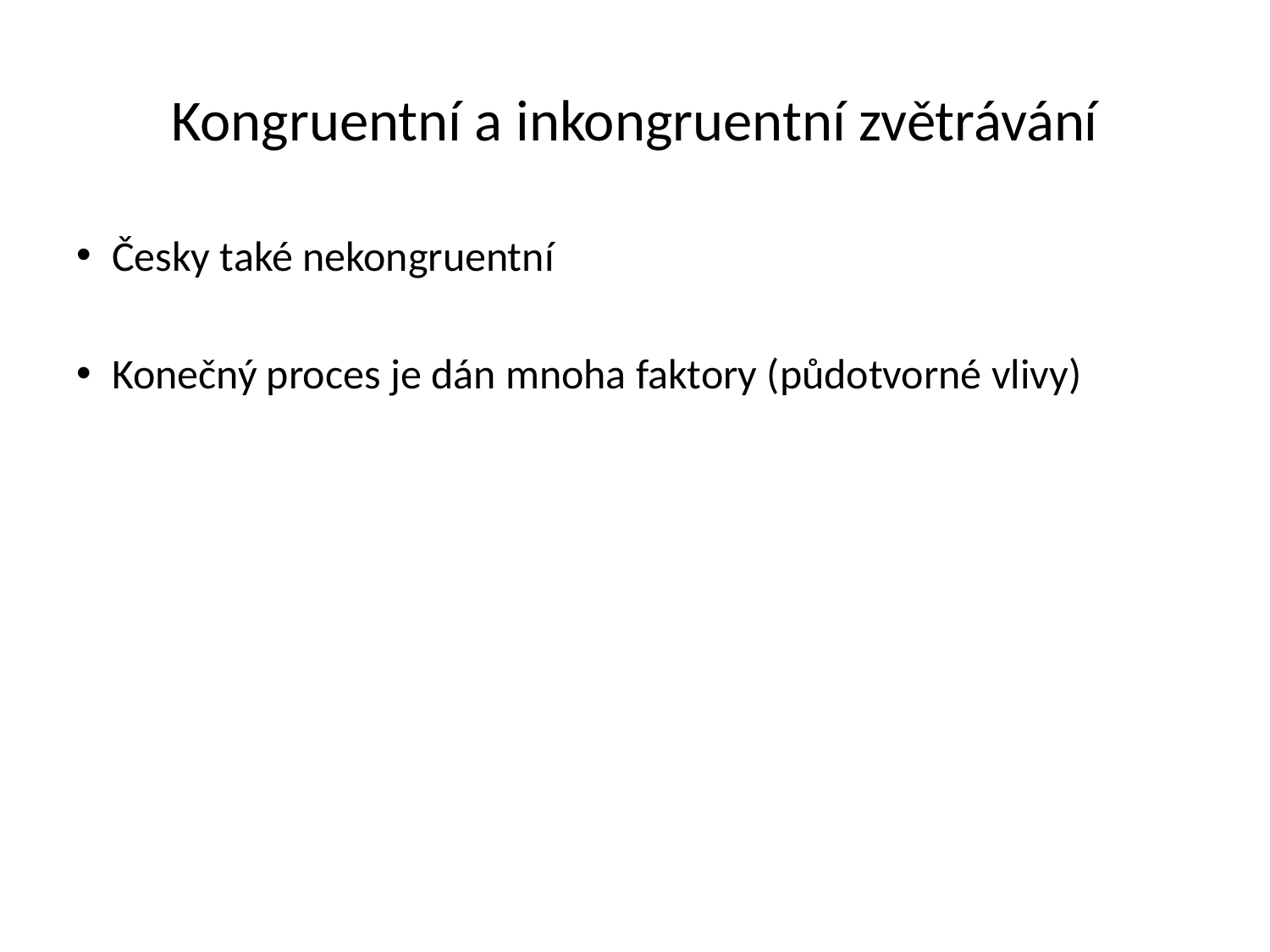

# Kongruentní a inkongruentní zvětrávání
Česky také nekongruentní

Konečný proces je dán mnoha faktory (půdotvorné vlivy)